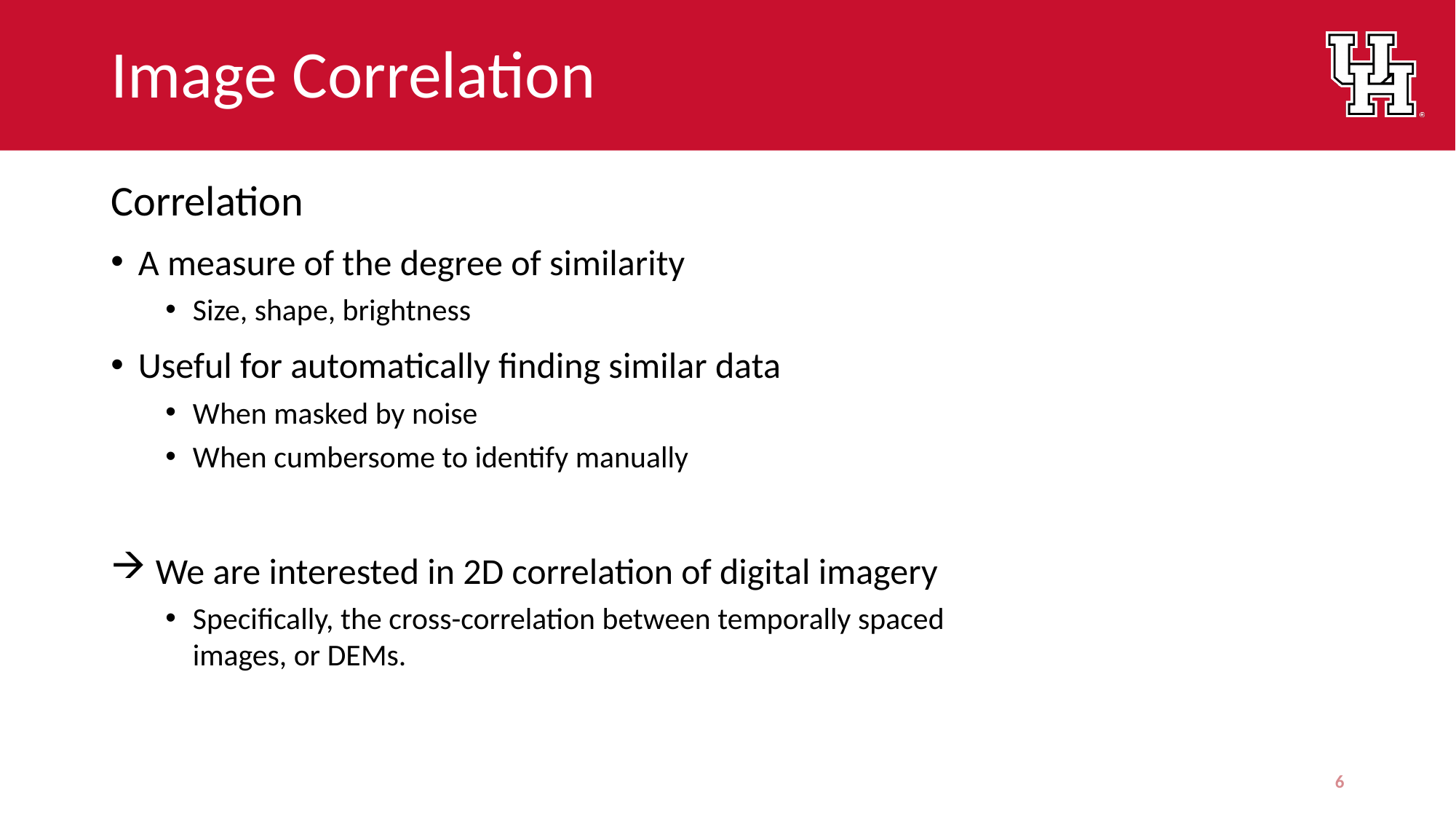

# Image Correlation
Correlation
A measure of the degree of similarity
Size, shape, brightness
Useful for automatically finding similar data
When masked by noise
When cumbersome to identify manually

 We are interested in 2D correlation of digital imagery
Specifically, the cross-correlation between temporally spaced images, or DEMs.
6